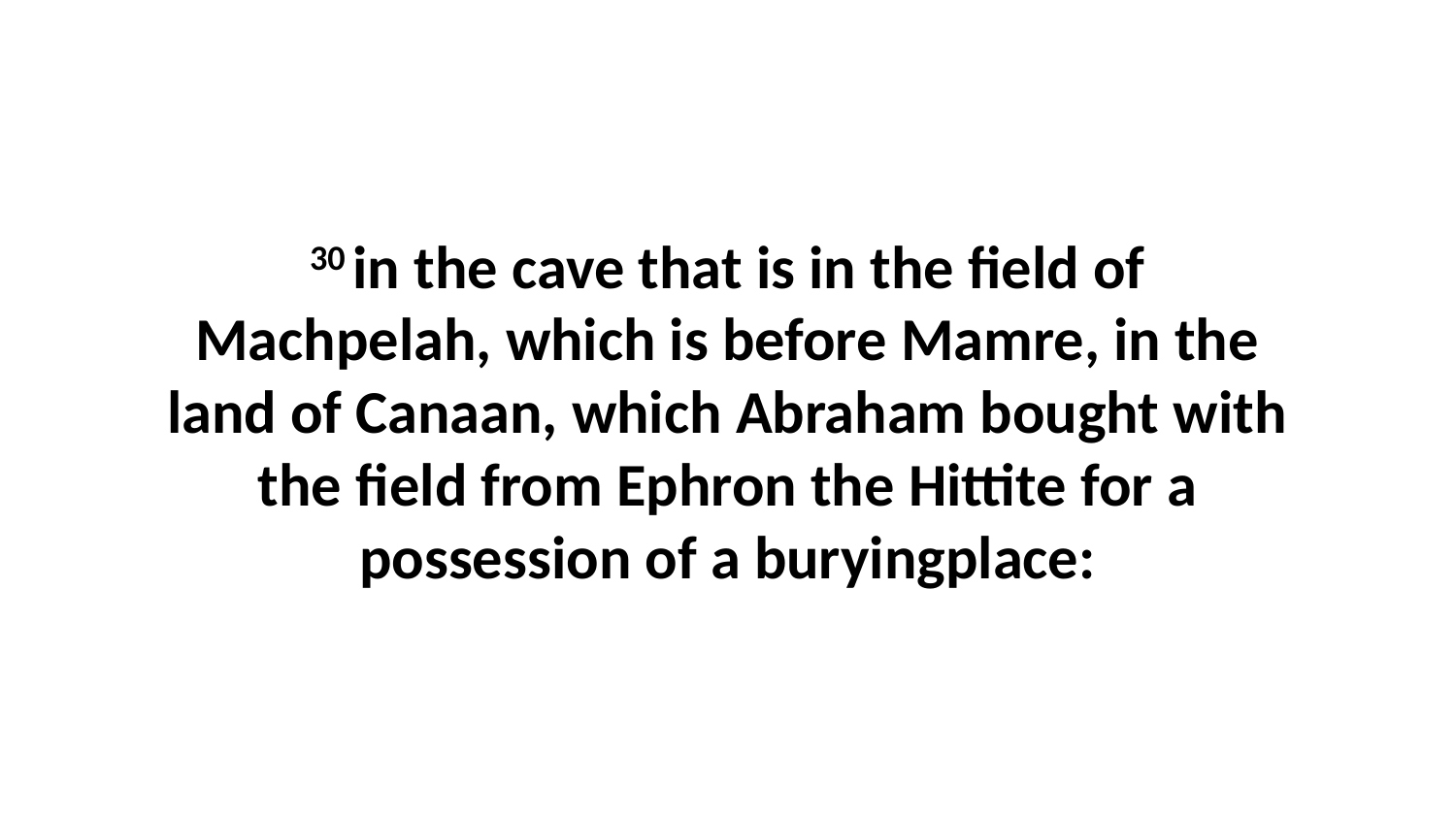

30 in the cave that is in the field of Machpelah, which is before Mamre, in the land of Canaan, which Abraham bought with the field from Ephron the Hittite for a possession of a buryingplace: